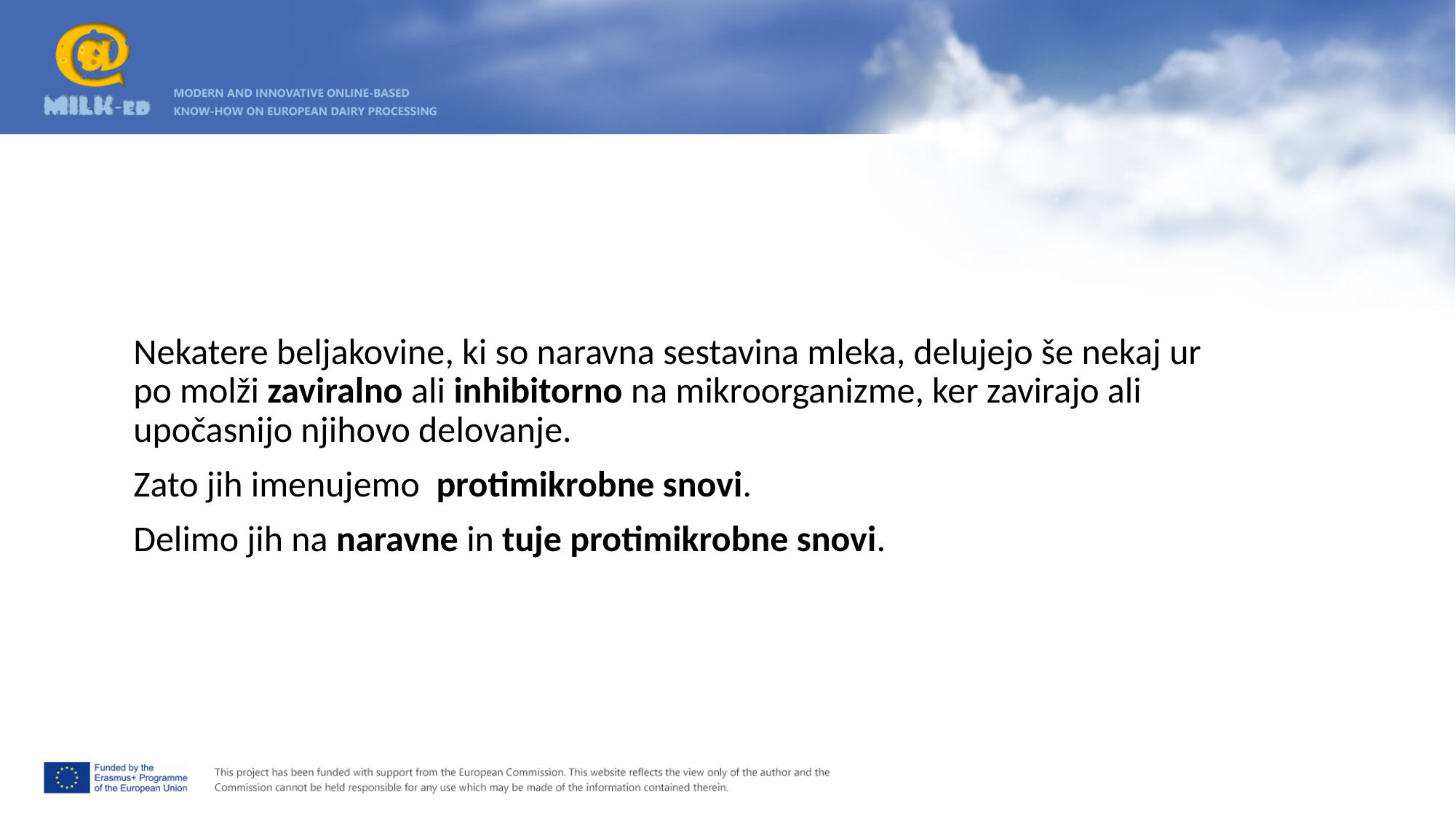

Nekatere beljakovine, ki so naravna sestavina mleka, delujejo še nekaj ur po molži zaviralno ali inhibitorno na mikroorganizme, ker zavirajo ali upočasnijo njihovo delovanje.
Zato jih imenujemo  protimikrobne snovi.
Delimo jih na naravne in tuje protimikrobne snovi.